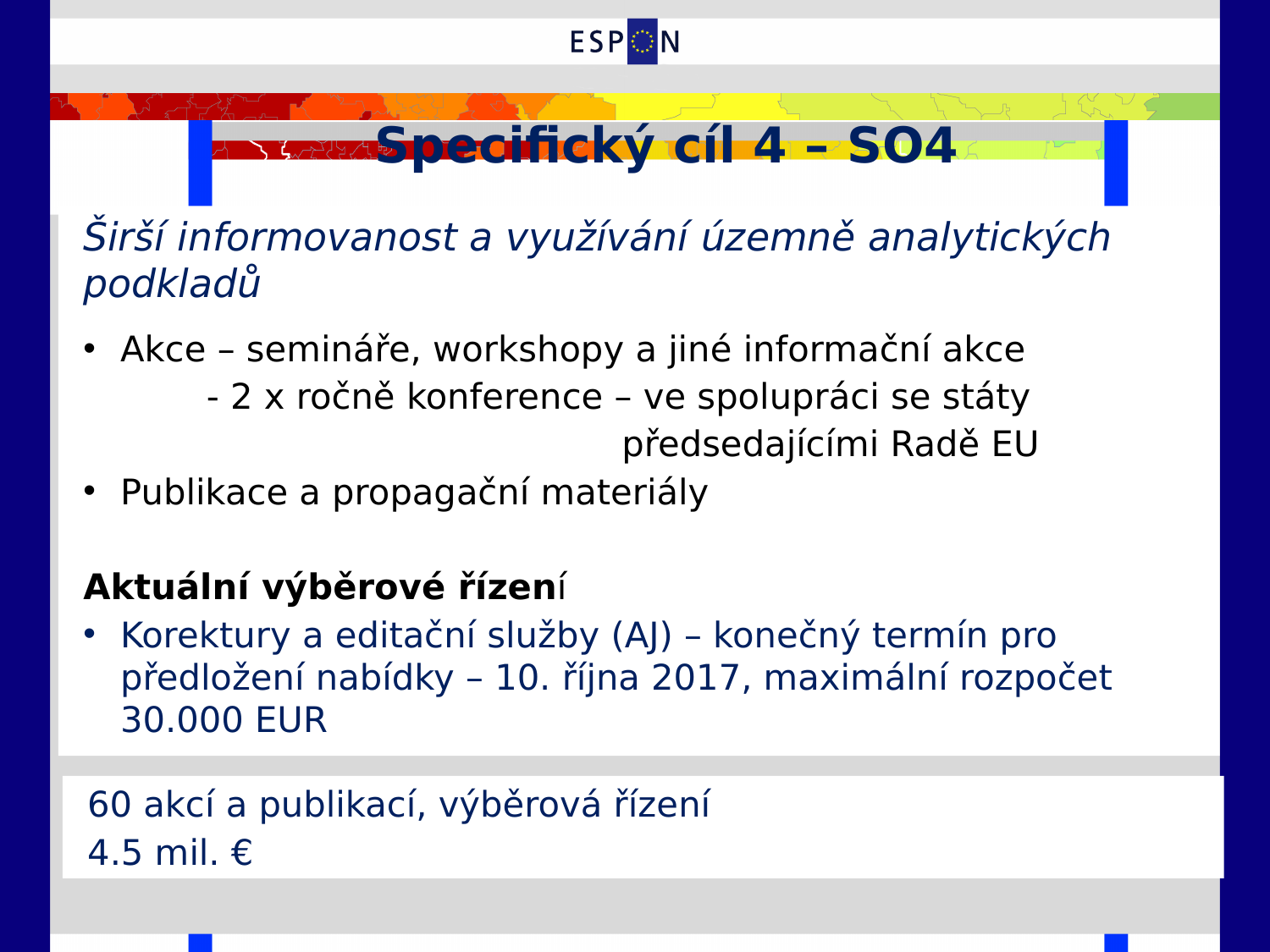

Specifický cíl 4 – SO4
Širší informovanost a využívání územně analytických podkladů
Akce – semináře, workshopy a jiné informační akce
           - 2 x ročně konference – ve spolupráci se státy
                                                předsedajícími Radě EU
Publikace a propagační materiály

Aktuální výběrové řízení
Korektury a editační služby (AJ) – konečný termín pro předložení nabídky – 10. října 2017, maximální rozpočet 30.000 EUR

60 akcí a publikací, výběrová řízení
4.5 mil. €